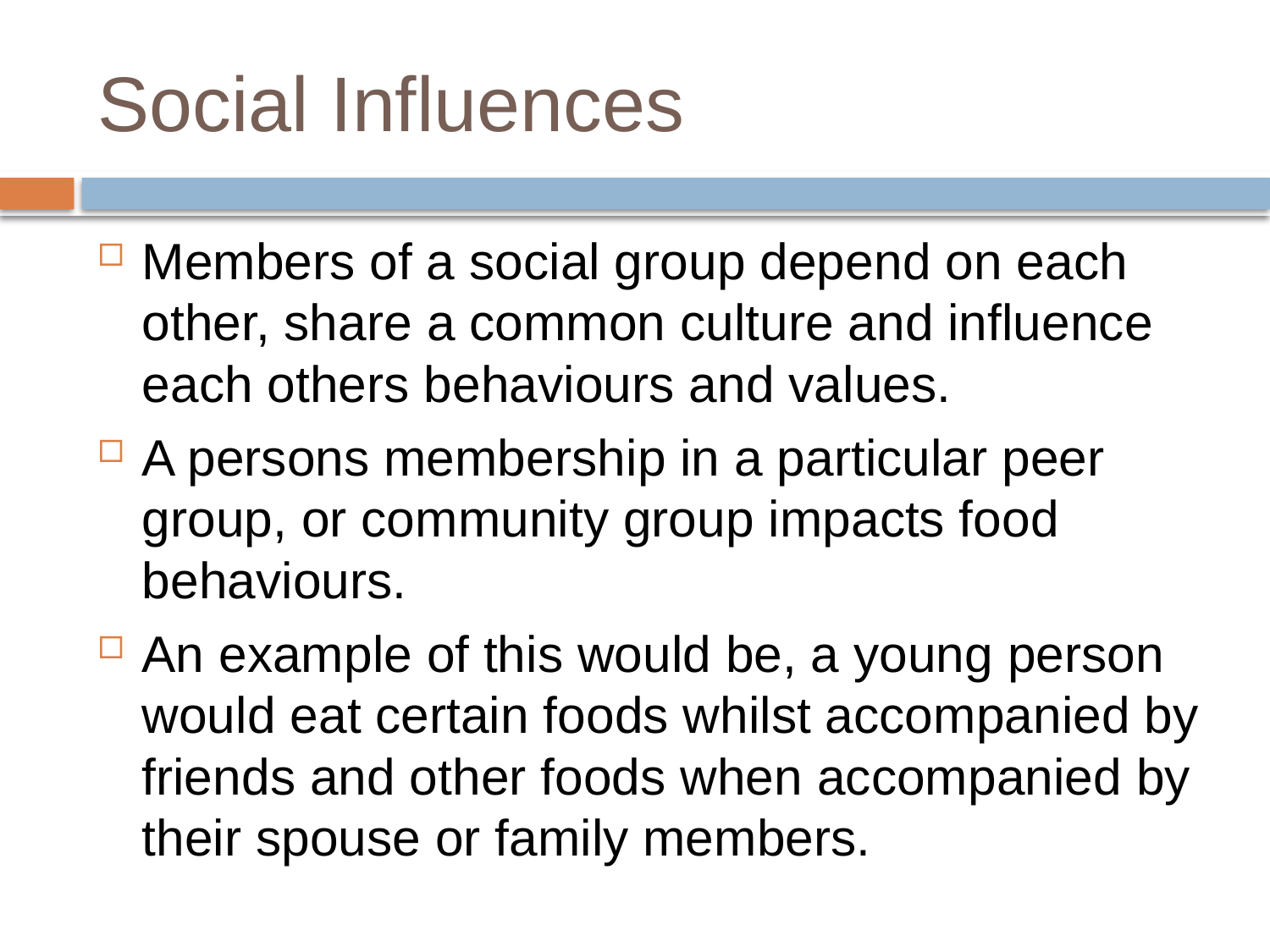

# Social Influences
Members of a social group depend on each other, share a common culture and influence each others behaviours and values.
A persons membership in a particular peer group, or community group impacts food behaviours.
An example of this would be, a young person would eat certain foods whilst accompanied by friends and other foods when accompanied by their spouse or family members.